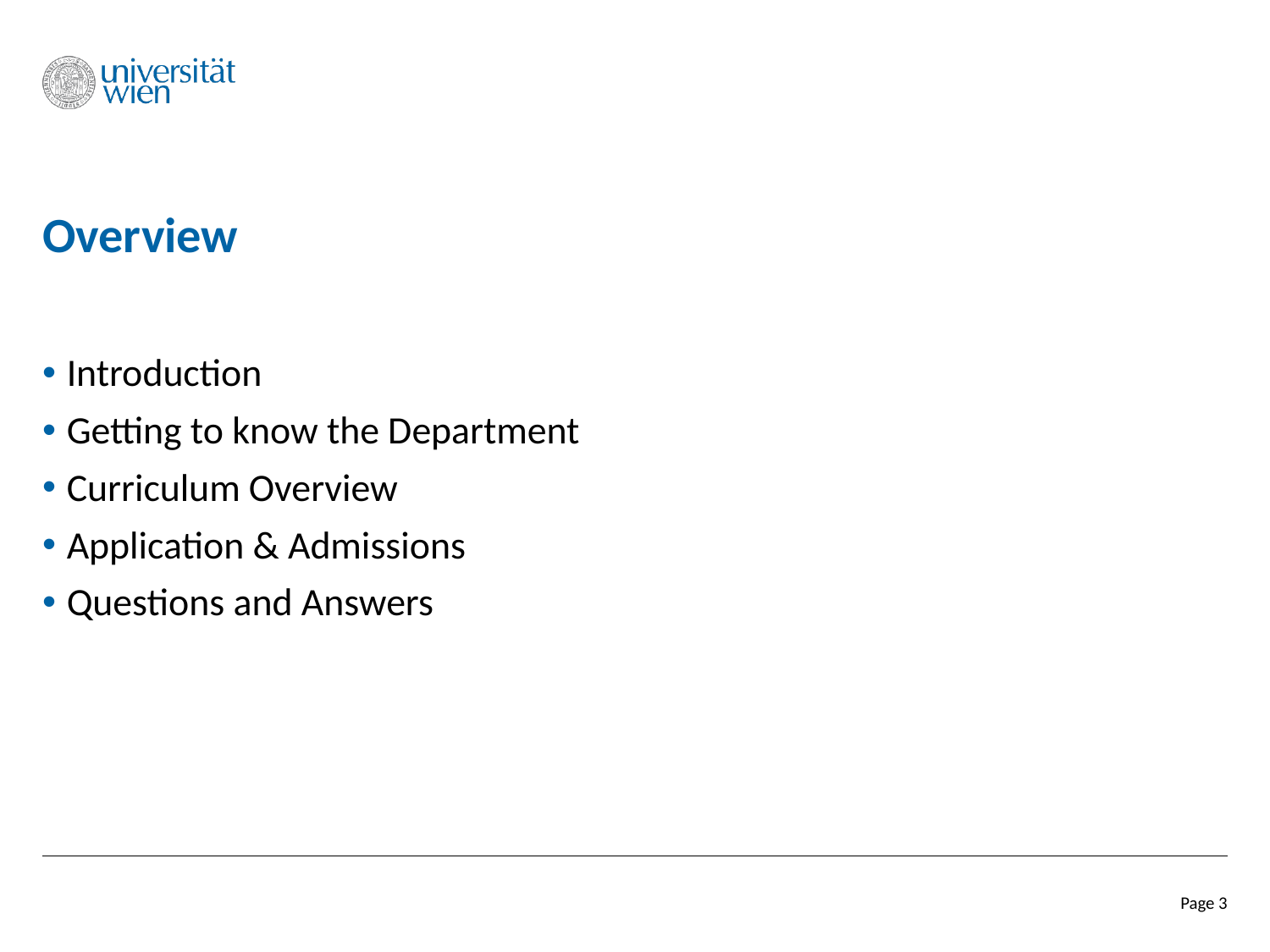

# Overview

Introduction
Getting to know the Department
Curriculum Overview
Application & Admissions
Questions and Answers
Page 3